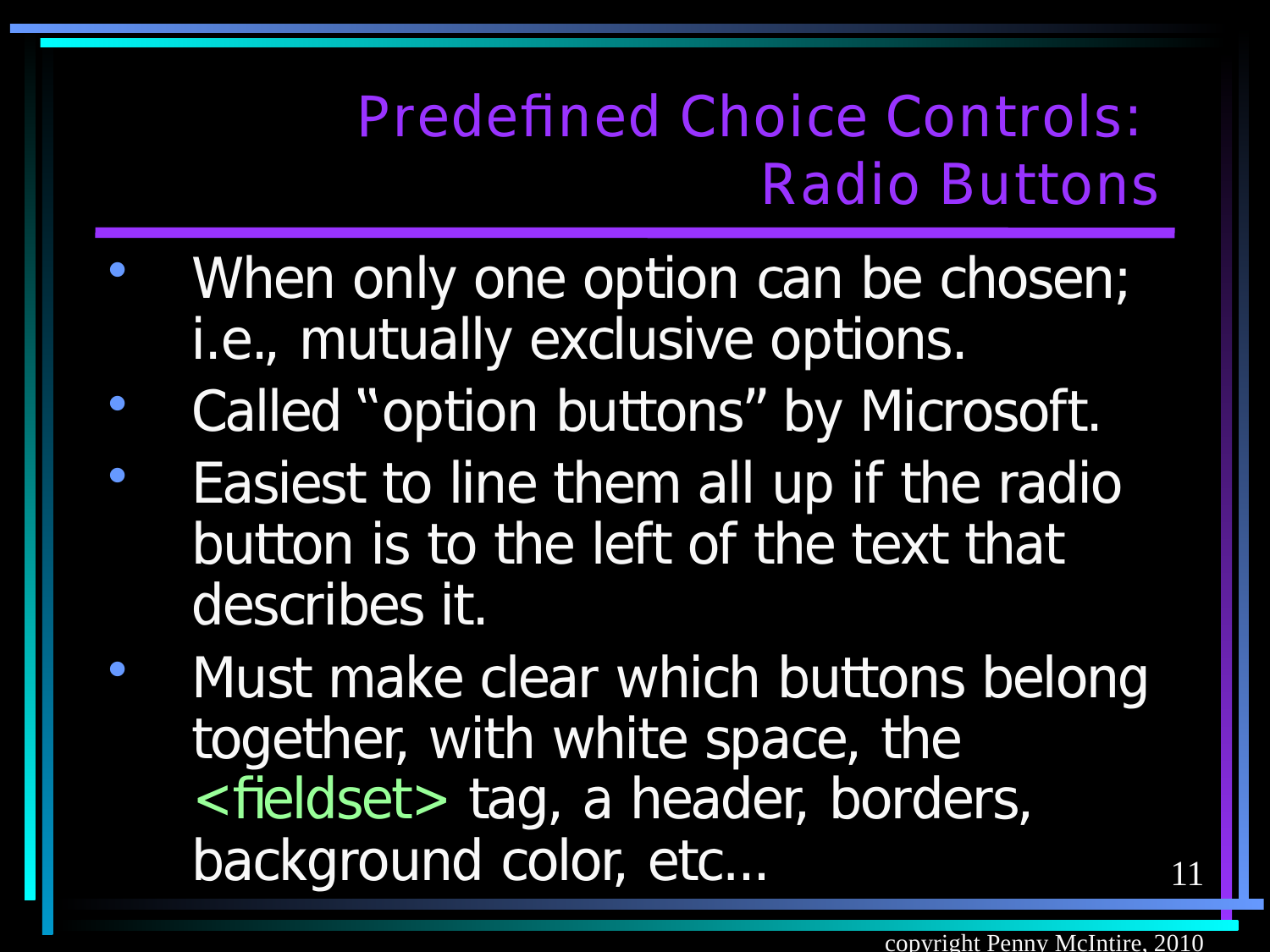

# Predefined Choice Controls: Radio Buttons
When only one option can be chosen; i.e., mutually exclusive options.
Called “option buttons” by Microsoft.
Easiest to line them all up if the radio button is to the left of the text that describes it.
Must make clear which buttons belong together, with white space, the <fieldset> tag, a header, borders, background color, etc…
11
copyright Penny McIntire, 2010